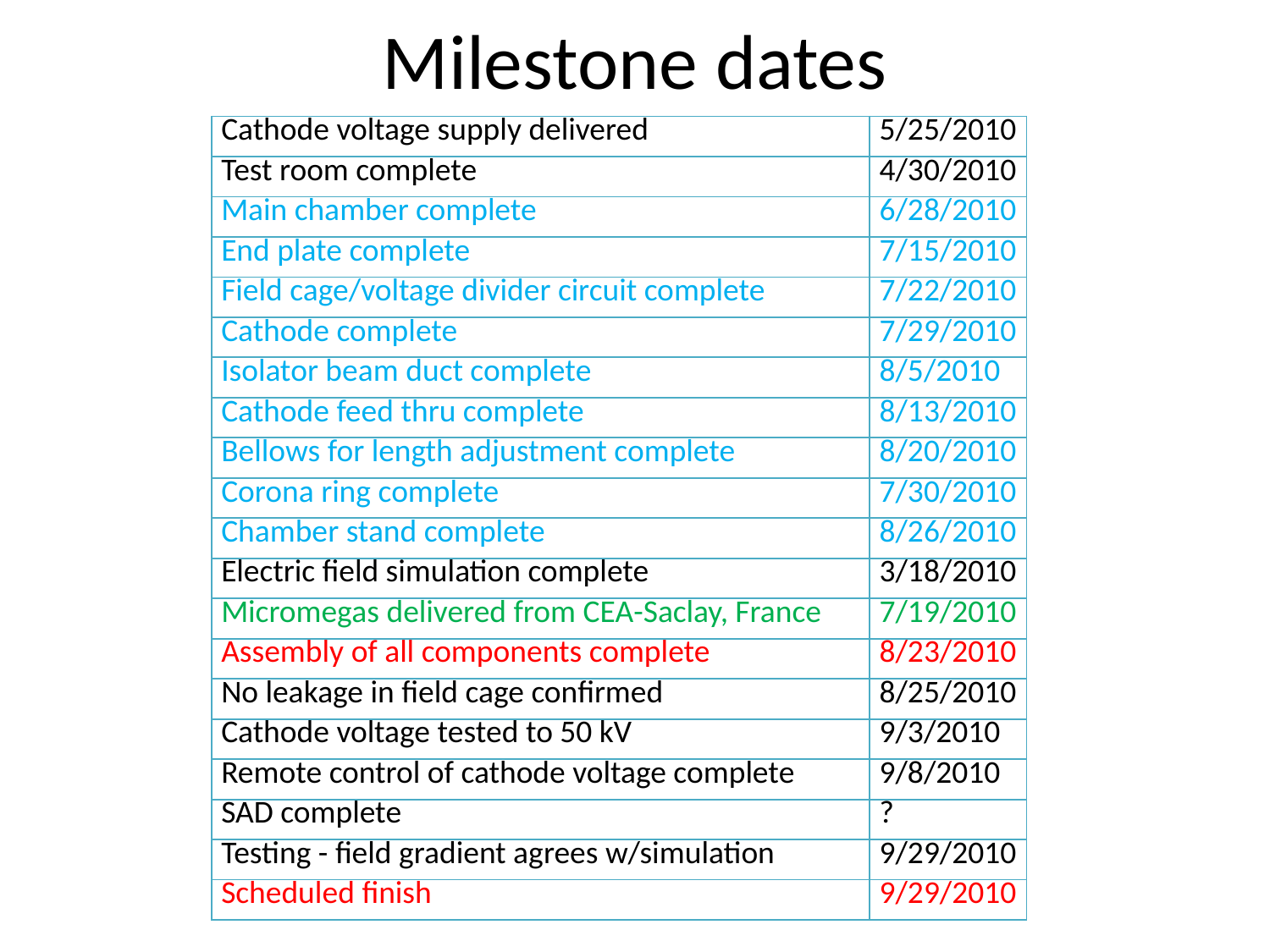

# Milestone dates
| Cathode voltage supply delivered | 5/25/2010 |
| --- | --- |
| Test room complete | 4/30/2010 |
| Main chamber complete | 6/28/2010 |
| End plate complete | 7/15/2010 |
| Field cage/voltage divider circuit complete | 7/22/2010 |
| Cathode complete | 7/29/2010 |
| Isolator beam duct complete | 8/5/2010 |
| Cathode feed thru complete | 8/13/2010 |
| Bellows for length adjustment complete | 8/20/2010 |
| Corona ring complete | 7/30/2010 |
| Chamber stand complete | 8/26/2010 |
| Electric field simulation complete | 3/18/2010 |
| Micromegas delivered from CEA-Saclay, France | 7/19/2010 |
| Assembly of all components complete | 8/23/2010 |
| No leakage in field cage confirmed | 8/25/2010 |
| Cathode voltage tested to 50 kV | 9/3/2010 |
| Remote control of cathode voltage complete | 9/8/2010 |
| SAD complete | ? |
| Testing - field gradient agrees w/simulation | 9/29/2010 |
| Scheduled finish | 9/29/2010 |